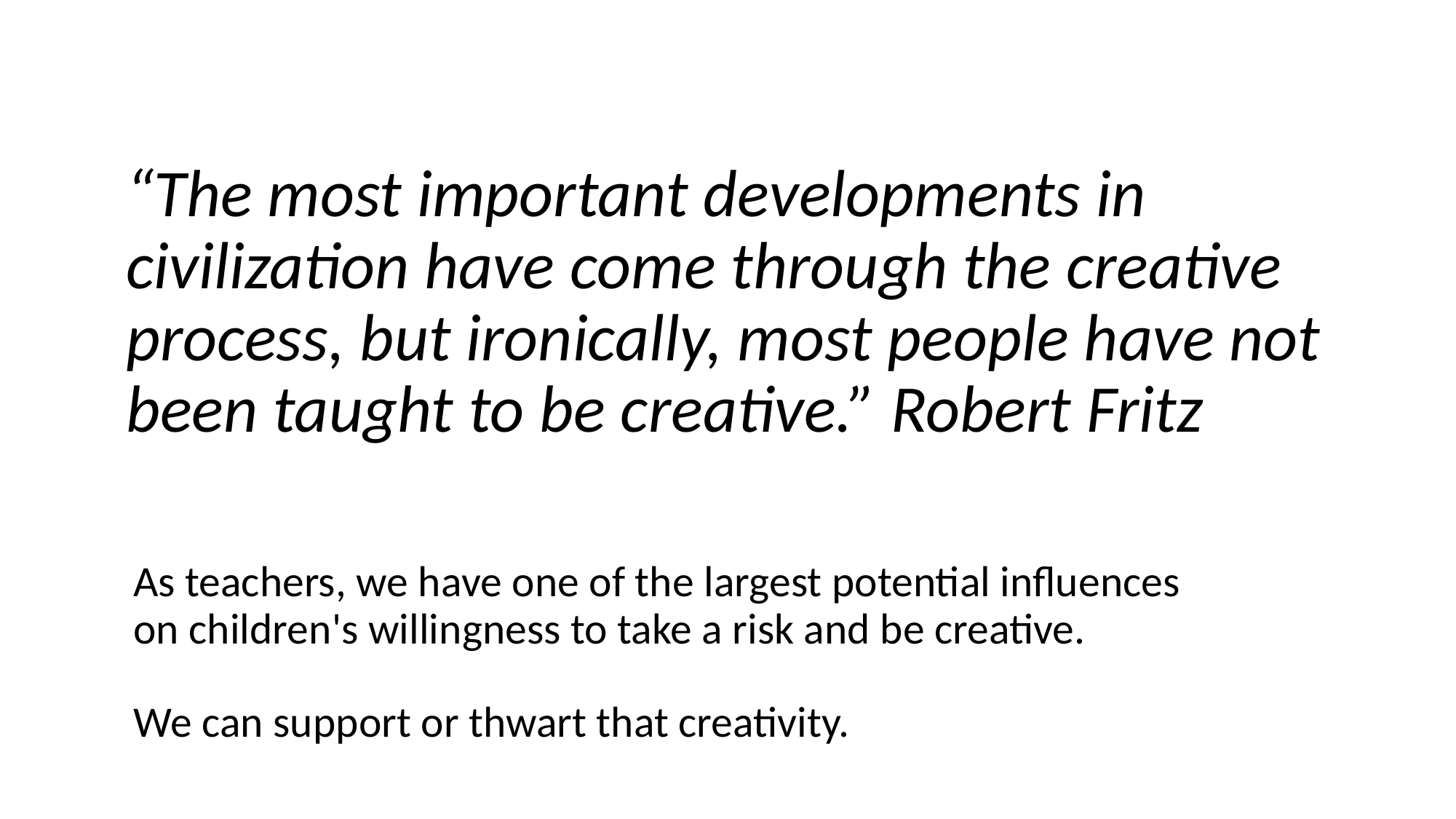

# “The most important developments in civilization have come through the creative process, but ironically, most people have not been taught to be creative.” Robert Fritz
As teachers, we have one of the largest potential influences on children's willingness to take a risk and be creative.
We can support or thwart that creativity.